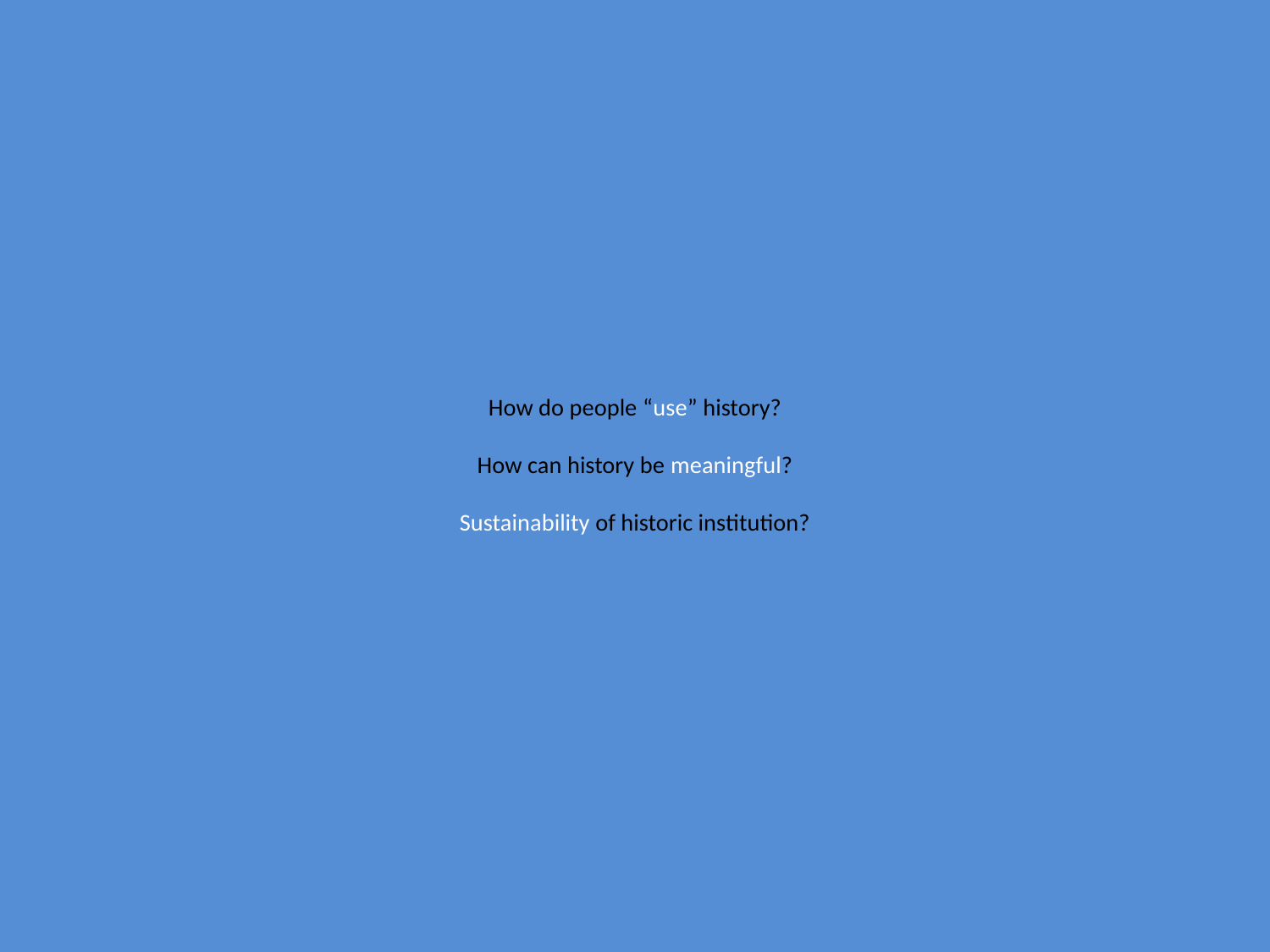

# How do people “use” history? How can history be meaningful? Sustainability of historic institution?